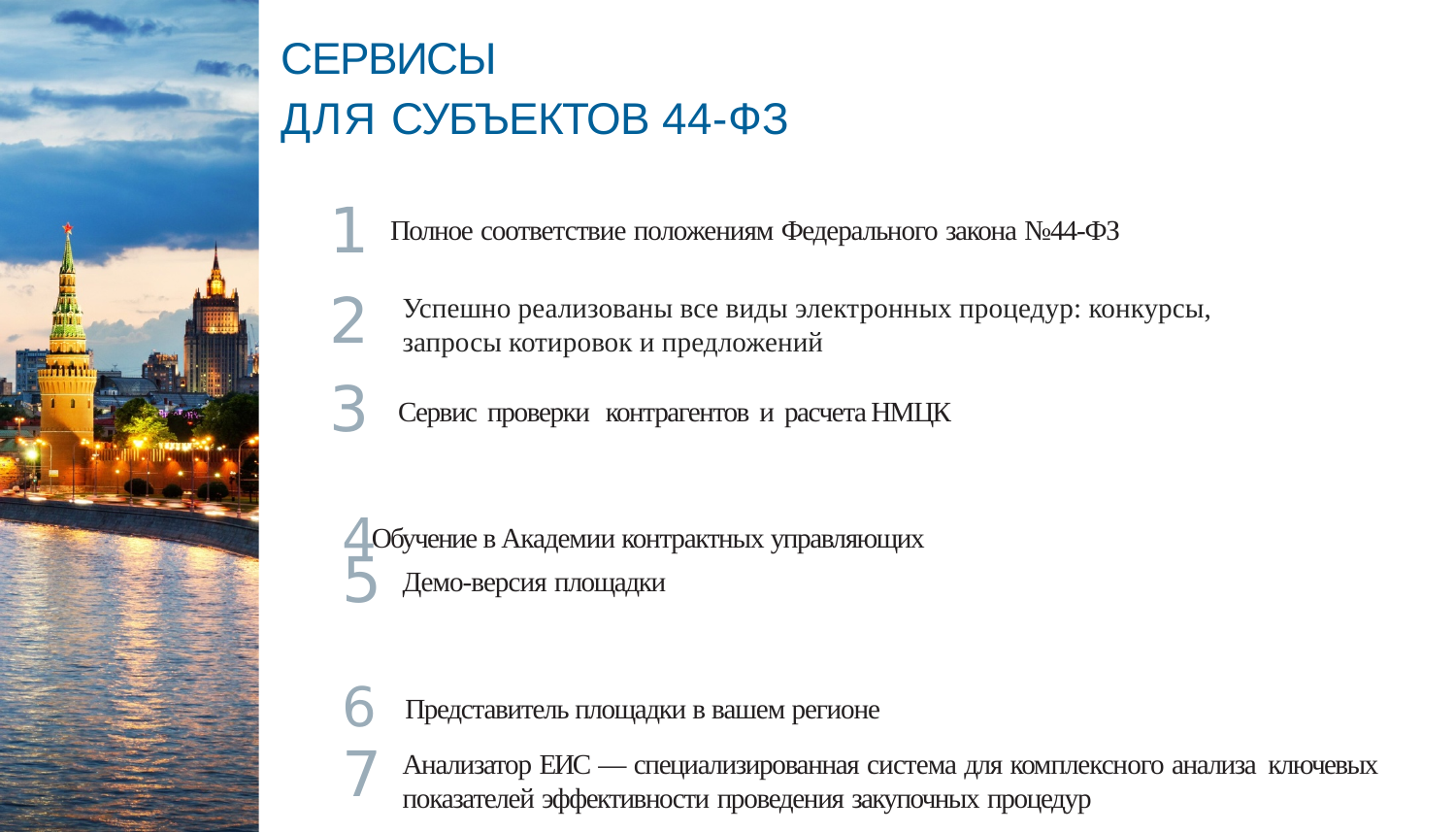

# СЕРВИСЫ
ДЛЯ СУБЪЕКТОВ 44-ФЗ
1
2
3
Полное соответствие положениям Федерального закона №44-ФЗ
Успешно реализованы все виды электронных процедур: конкурсы, запросы котировок и предложений
 Сервис  проверки   контрагентов  и  расчета НМЦК
4    Обучение в Академии контрактных управляющих
5
Демо-версия площадки
6  Представитель площадки в вашем регионе
7
Анализатор ЕИС — специализированная система для комплексного анализа  ключевых показателей эффективности проведения закупочных процедур